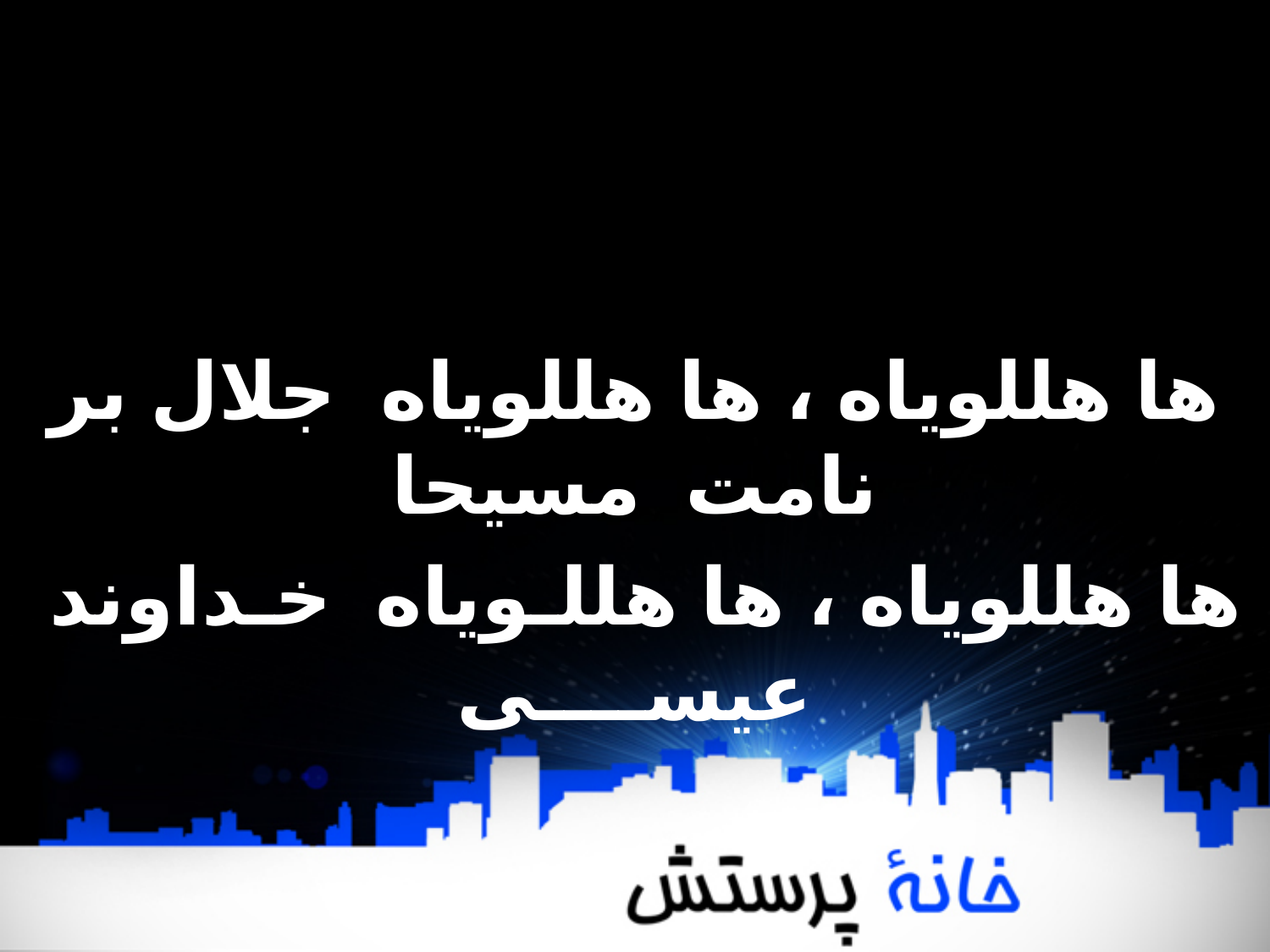

ها هللوياه ،‌ ها هللوياه  جلال بر نامت  مسيحا
ها هللوياه ،‌ ها هللـوياه  خـداوند  عيســــی